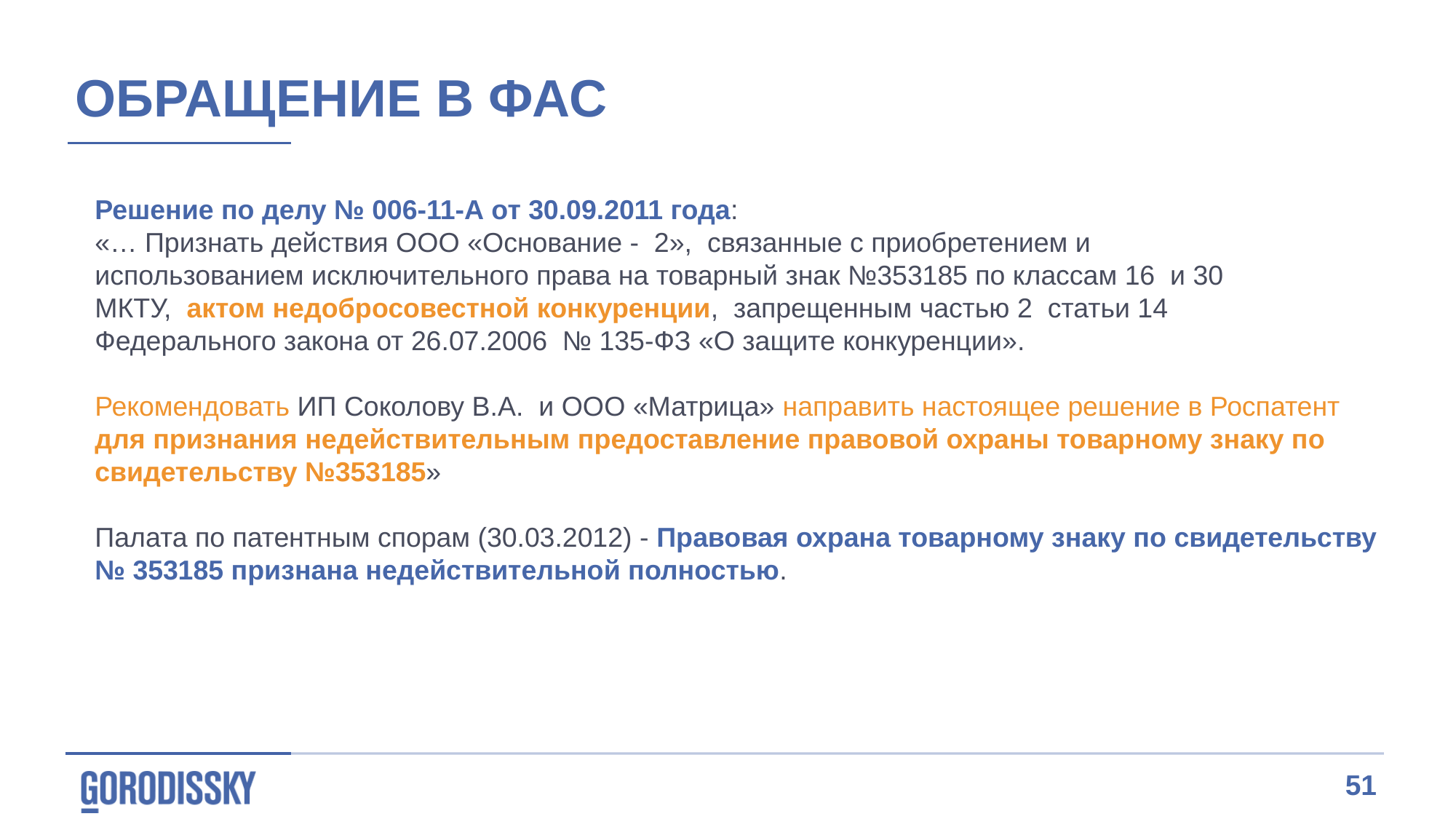

ОБРАЩЕНИЕ В ФАС
Решение по делу № 006-11-А от 30.09.2011 года:
«… Признать действия ООО «Основание -  2»,  связанные с приобретением и
использованием исключительного права на товарный знак №353185 по классам 16  и 30
МКТУ,  актом недобросовестной конкуренции,  запрещенным частью 2  статьи 14
Федерального закона от 26.07.2006  № 135-ФЗ «О защите конкуренции».

Рекомендовать ИП Соколову В.А.  и ООО «Матрица» направить настоящее решение в Роспатент для признания недействительным предоставление правовой охраны товарному знаку по свидетельству №353185»

Палата по патентным спорам (30.03.2012) - Правовая охрана товарному знаку по свидетельству № 353185 признана недействительной полностью.